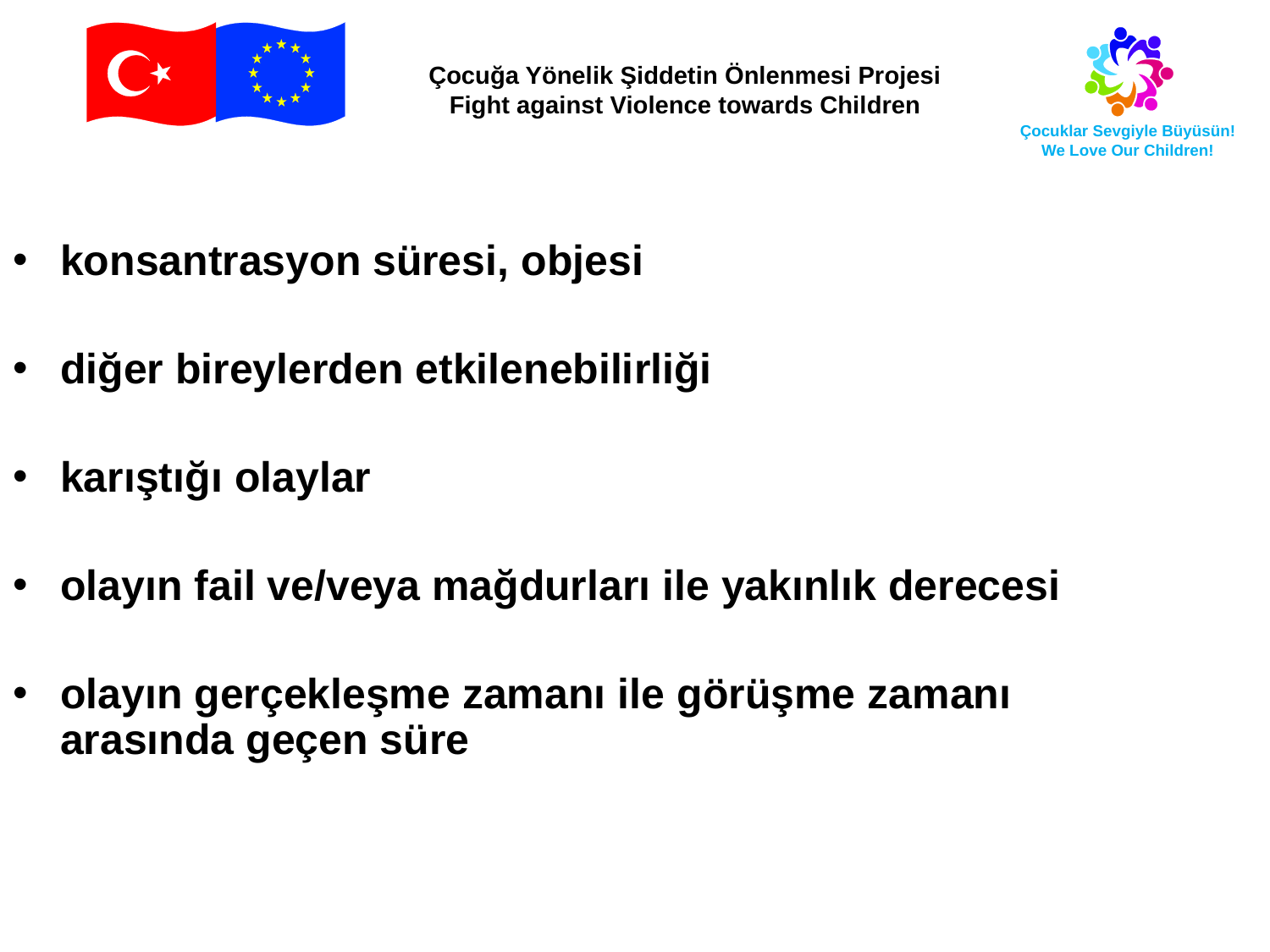

konsantrasyon süresi, objesi

diğer bireylerden etkilenebilirliği

karıştığı olaylar

olayın fail ve/veya mağdurları ile yakınlık derecesi

olayın gerçekleşme zamanı ile görüşme zamanı arasında geçen süre